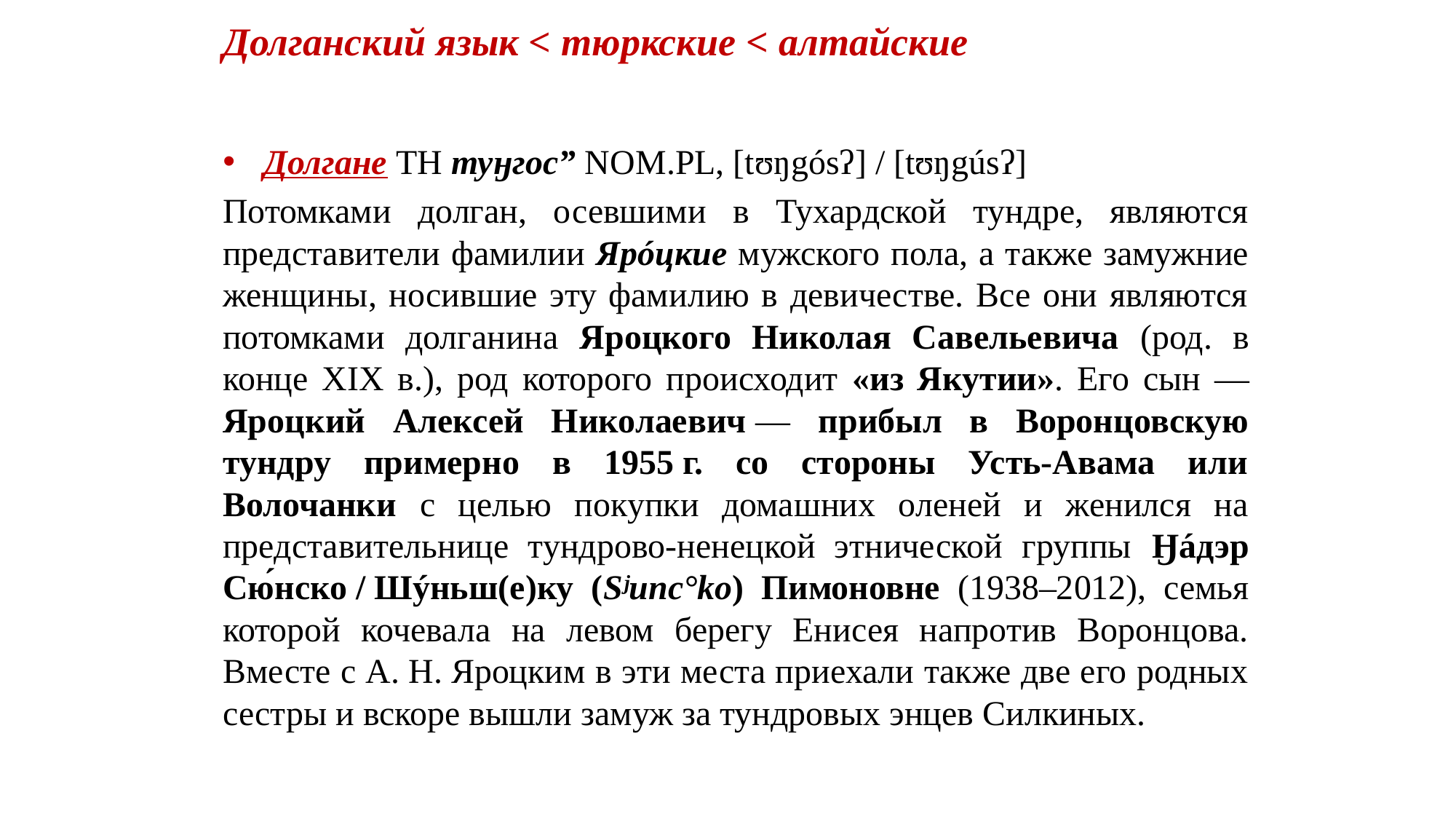

# Долганский язык < тюркские < алтайские
Долгане ТН туӈгос” NOM.PL, [tʊŋgósʔ] / [tʊŋgúsʔ]
Потомками долган, осевшими в Тухардской тундре, являются представители фамилии Ярóцкие мужского пола, а также замужние женщины, носившие эту фамилию в девичестве. Все они являются потомками долганина Яроцкого Николая Савельевича (род. в конце XIX в.), род которого происходит «из Якутии». Его сын ― Яроцкий Алексей Николаевич ― прибыл в Воронцовскую тундру примерно в 1955 г. со стороны Усть-Авама или Волочанки с целью покупки домашних оленей и женился на представительнице тундрово-ненецкой этнической группы Ӈáдэр Сю́нско / Шýньш(e)ку (Sʲunc°ko) Пимоновне (1938–2012), семья которой кочевала на левом берегу Енисея напротив Воронцова. Вместе с А. Н. Яроцким в эти места приехали также две его родных сестры и вскоре вышли замуж за тундровых энцев Силкиных.